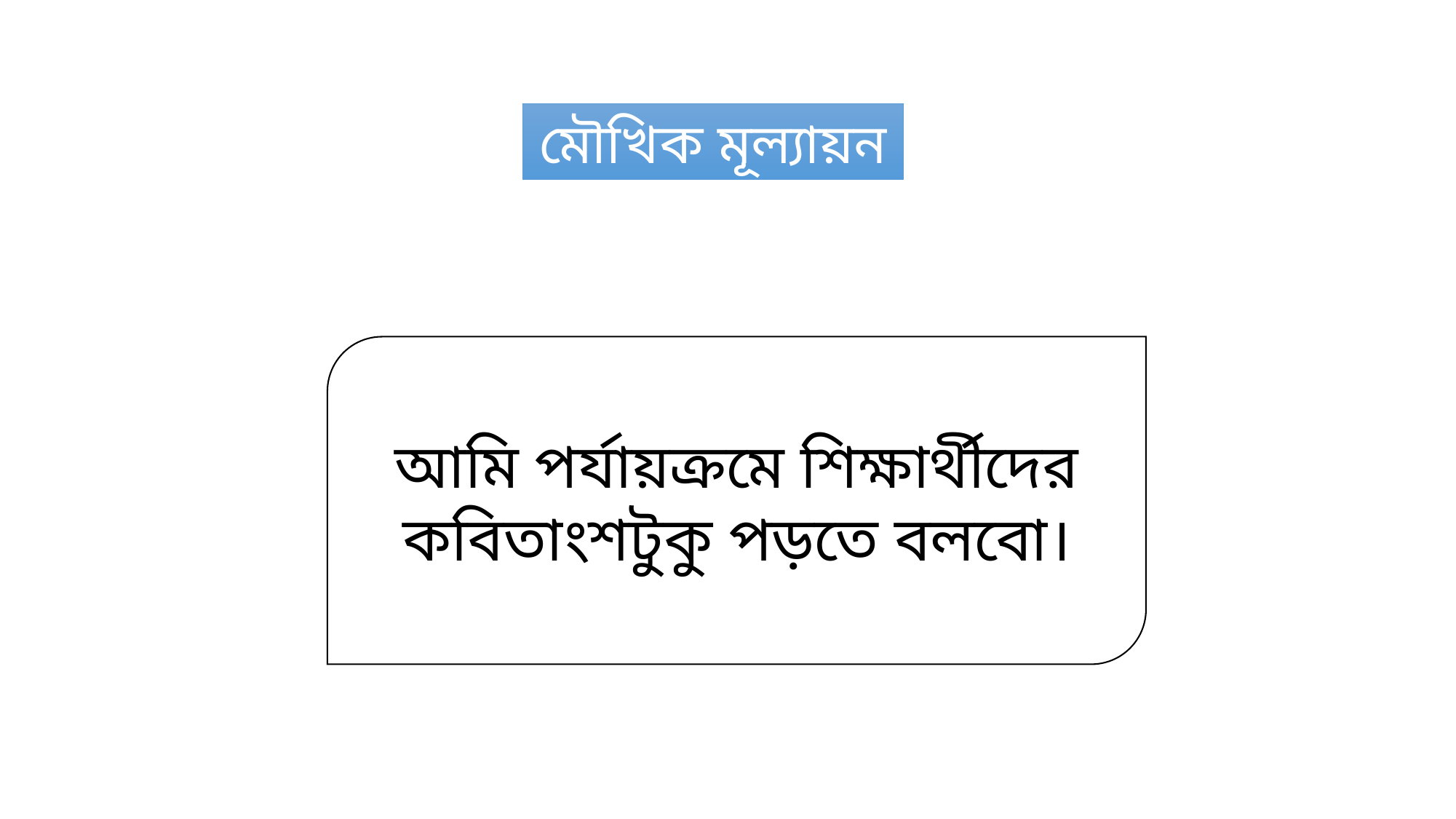

মৌখিক মূল্যায়ন
আমি পর্যায়ক্রমে শিক্ষার্থীদের কবিতাংশটুকু পড়তে বলবো।